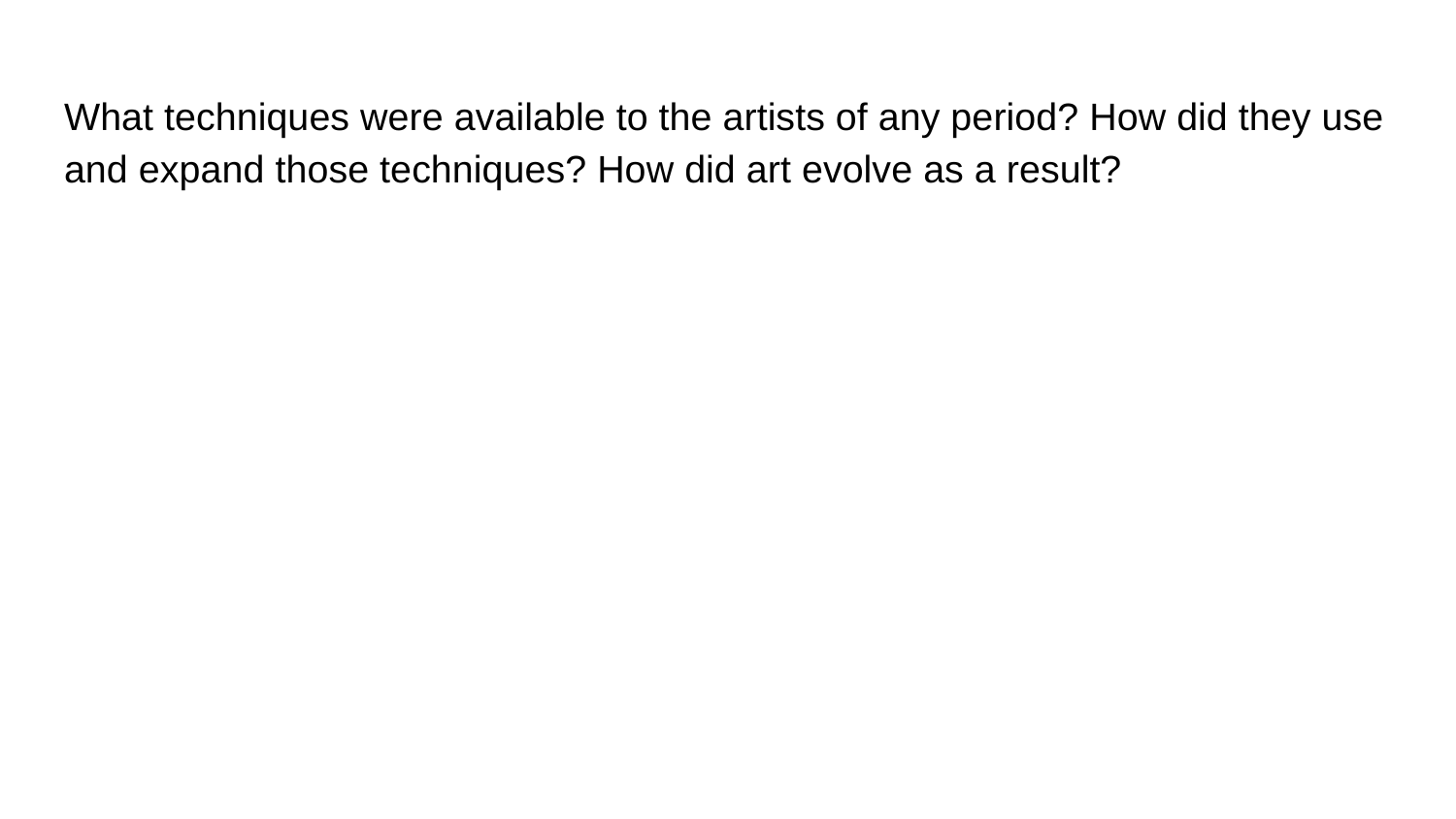

# What techniques were available to the artists of any period? How did they use and expand those techniques? How did art evolve as a result?